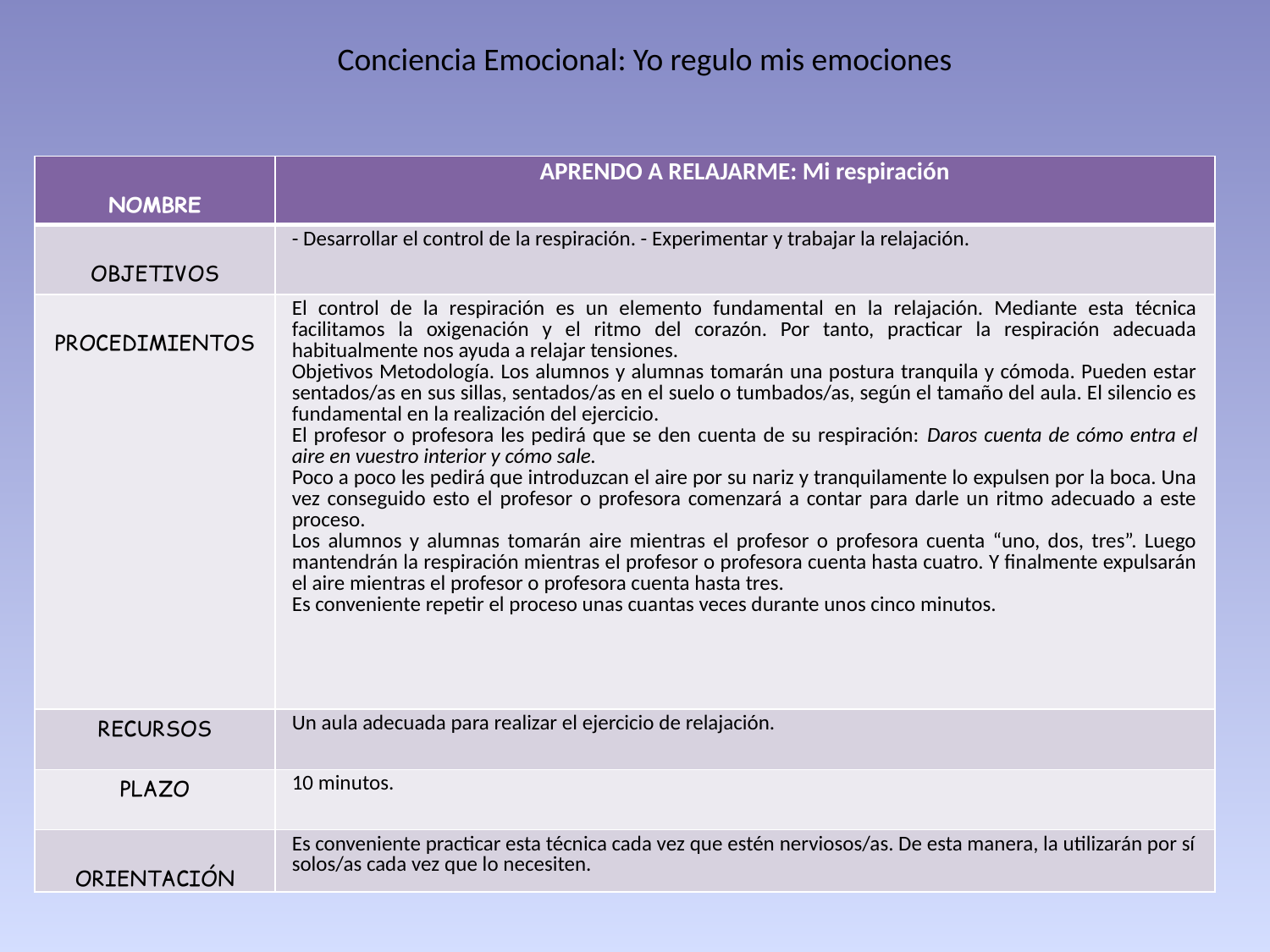

Conciencia Emocional: Yo regulo mis emociones
| NOMBRE | APRENDO A RELAJARME: Mi respiración |
| --- | --- |
| OBJETIVOS | - Desarrollar el control de la respiración. - Experimentar y trabajar la relajación. |
| PROCEDIMIENTOS | El control de la respiración es un elemento fundamental en la relajación. Mediante esta técnica facilitamos la oxigenación y el ritmo del corazón. Por tanto, practicar la respiración adecuada habitualmente nos ayuda a relajar tensiones. Objetivos Metodología. Los alumnos y alumnas tomarán una postura tranquila y cómoda. Pueden estar sentados/as en sus sillas, sentados/as en el suelo o tumbados/as, según el tamaño del aula. El silencio es fundamental en la realización del ejercicio. El profesor o profesora les pedirá que se den cuenta de su respiración: Daros cuenta de cómo entra el aire en vuestro interior y cómo sale. Poco a poco les pedirá que introduzcan el aire por su nariz y tranquilamente lo expulsen por la boca. Una vez conseguido esto el profesor o profesora comenzará a contar para darle un ritmo adecuado a este proceso. Los alumnos y alumnas tomarán aire mientras el profesor o profesora cuenta “uno, dos, tres”. Luego mantendrán la respiración mientras el profesor o profesora cuenta hasta cuatro. Y finalmente expulsarán el aire mientras el profesor o profesora cuenta hasta tres. Es conveniente repetir el proceso unas cuantas veces durante unos cinco minutos. |
| RECURSOS | Un aula adecuada para realizar el ejercicio de relajación. |
| PLAZO | 10 minutos. |
| ORIENTACIÓN | Es conveniente practicar esta técnica cada vez que estén nerviosos/as. De esta manera, la utilizarán por sí solos/as cada vez que lo necesiten. |